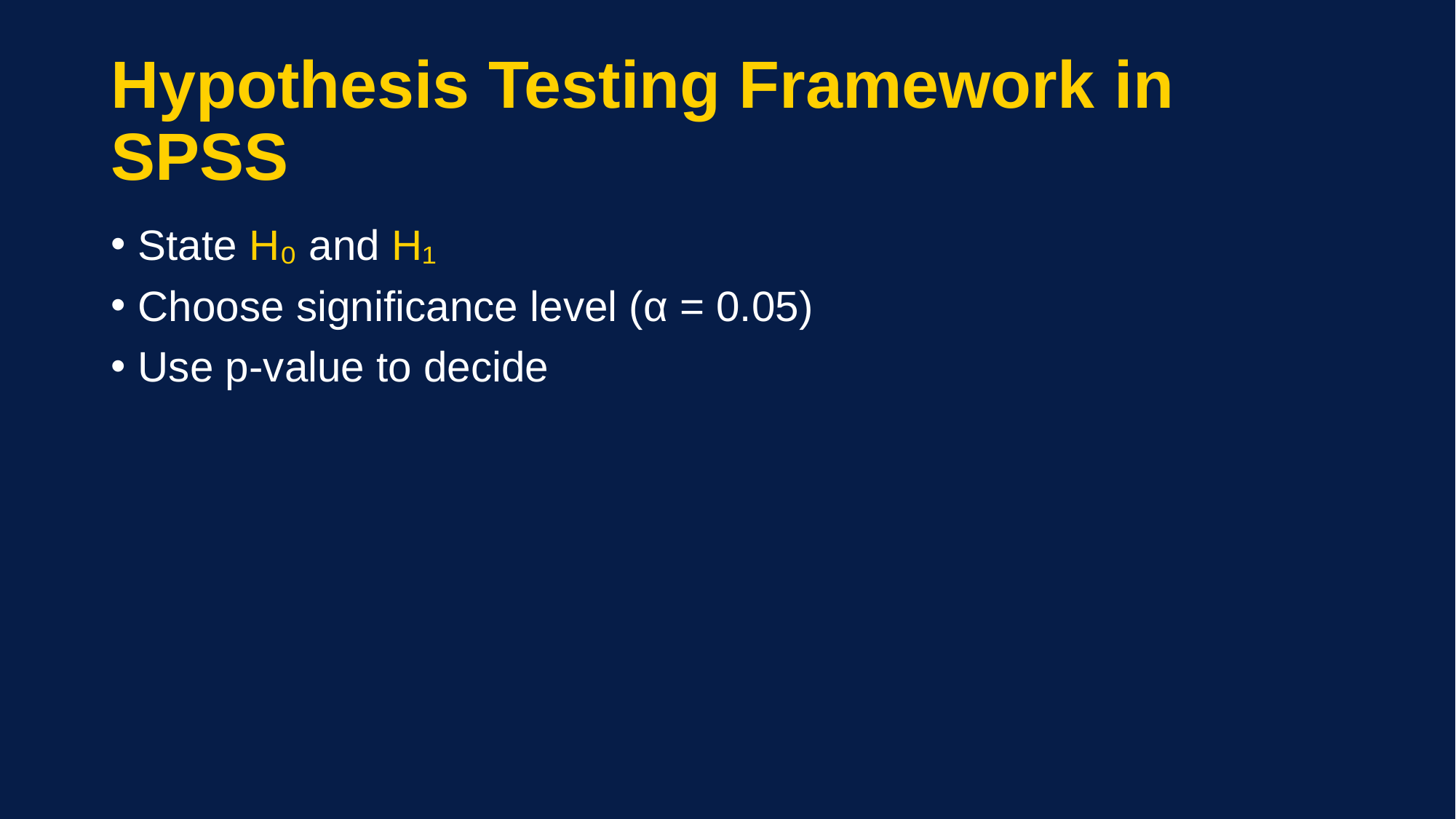

# Hypothesis Testing Framework in SPSS
State H₀ and H₁
Choose significance level (α = 0.05)
Use p-value to decide